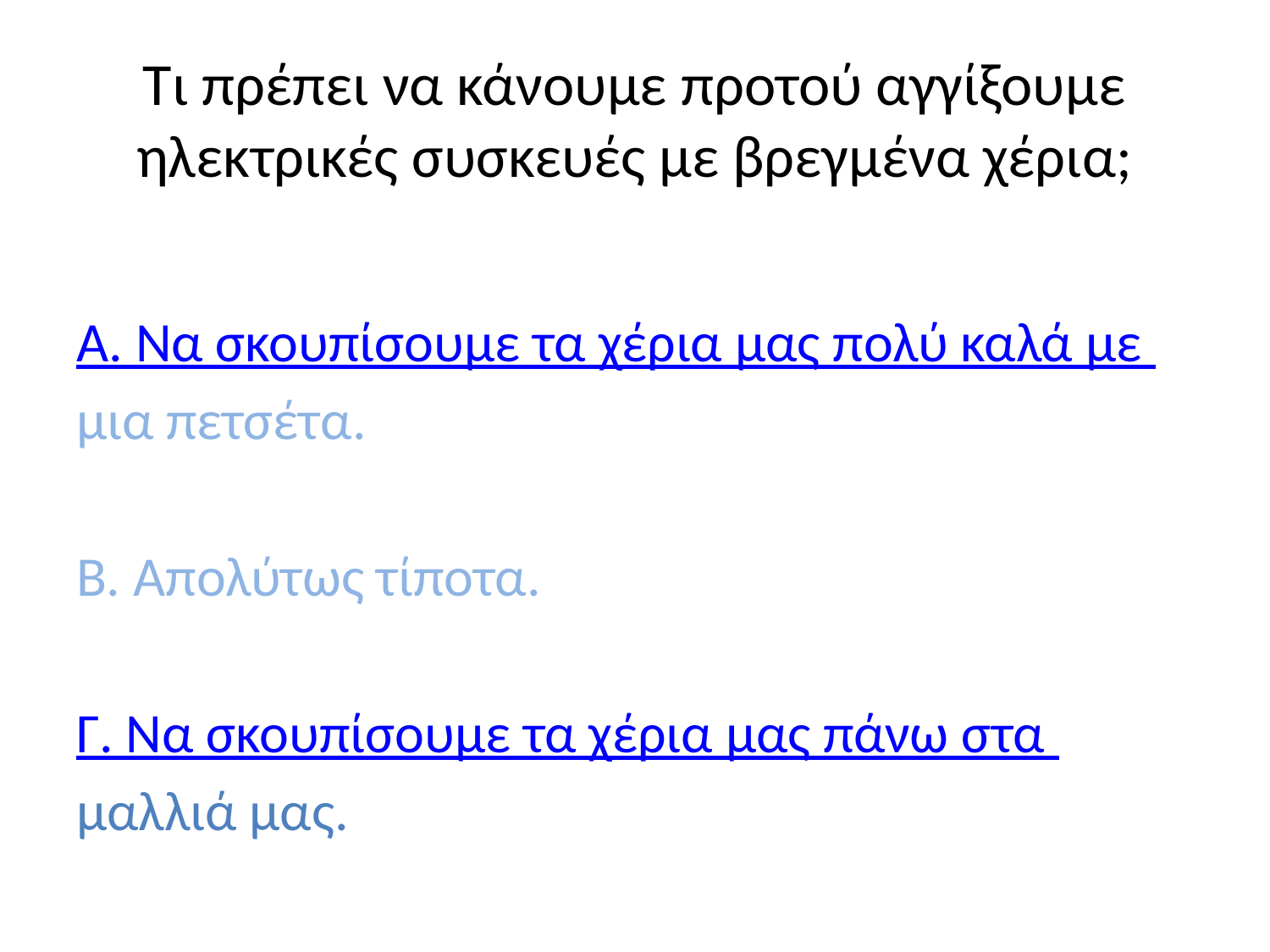

# Τι πρέπει να κάνουμε προτού αγγίξουμε ηλεκτρικές συσκευές με βρεγμένα χέρια;
Α. Να σκουπίσουμε τα χέρια μας πολύ καλά με
μια πετσέτα.

Β. Απολύτως τίποτα.

Γ. Να σκουπίσουμε τα χέρια μας πάνω στα
μαλλιά μας.